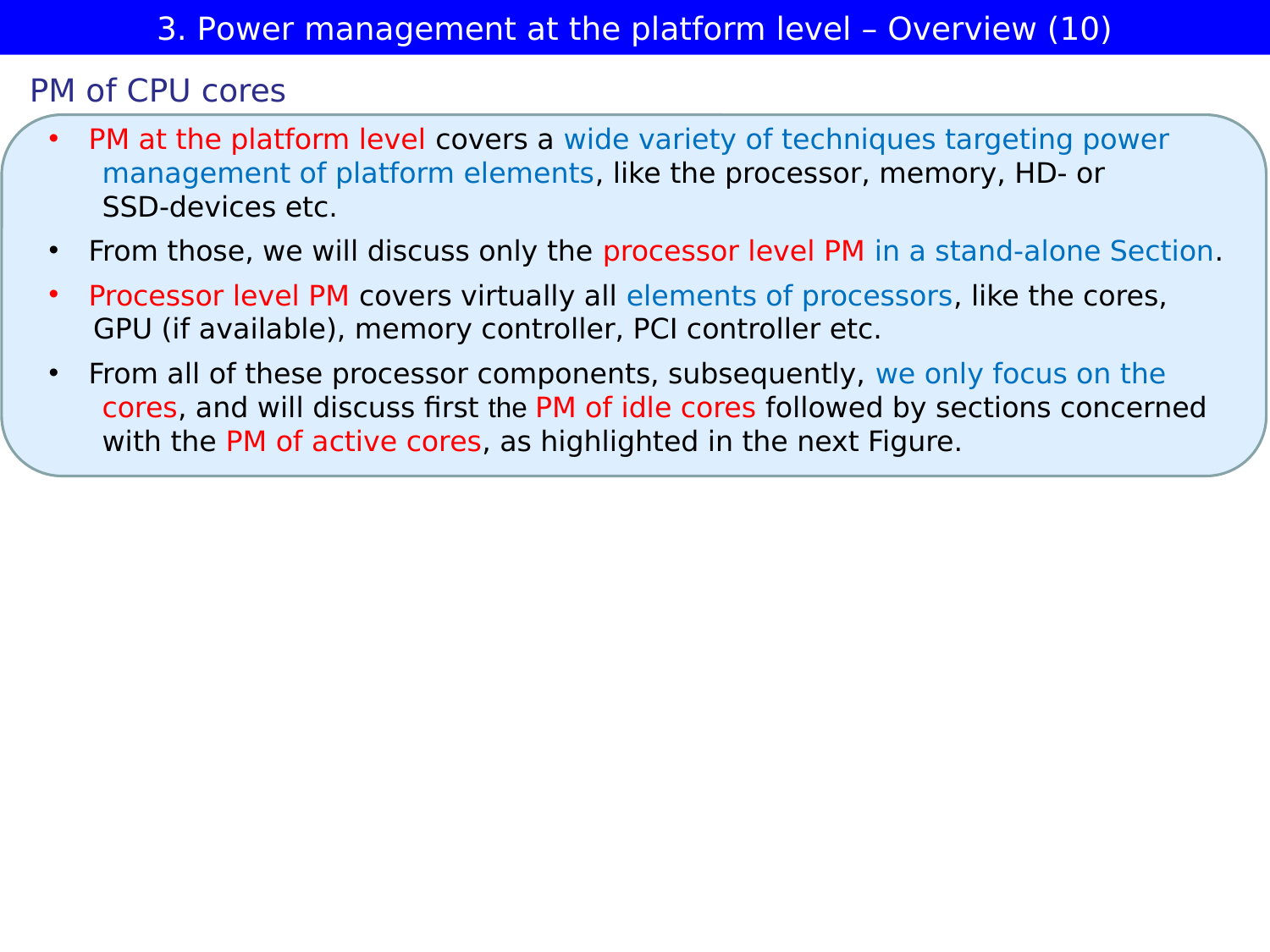

# 3. Power management at the platform level – Overview (10)
PM of CPU cores

PM at the platform level covers a wide variety of techniques targeting power
      management of platform elements, like the processor, memory, HD- or
      SSD-devices etc.
From those, we will discuss only the processor level PM in a stand-alone Section.
Processor level PM covers virtually all elements of processors, like the cores,
     GPU (if available), memory controller, PCI controller etc.
From all of these processor components, subsequently, we only focus on the
      cores, and will discuss first the PM of idle cores followed by sections concerned
      with the PM of active cores, as highlighted in the next Figure.